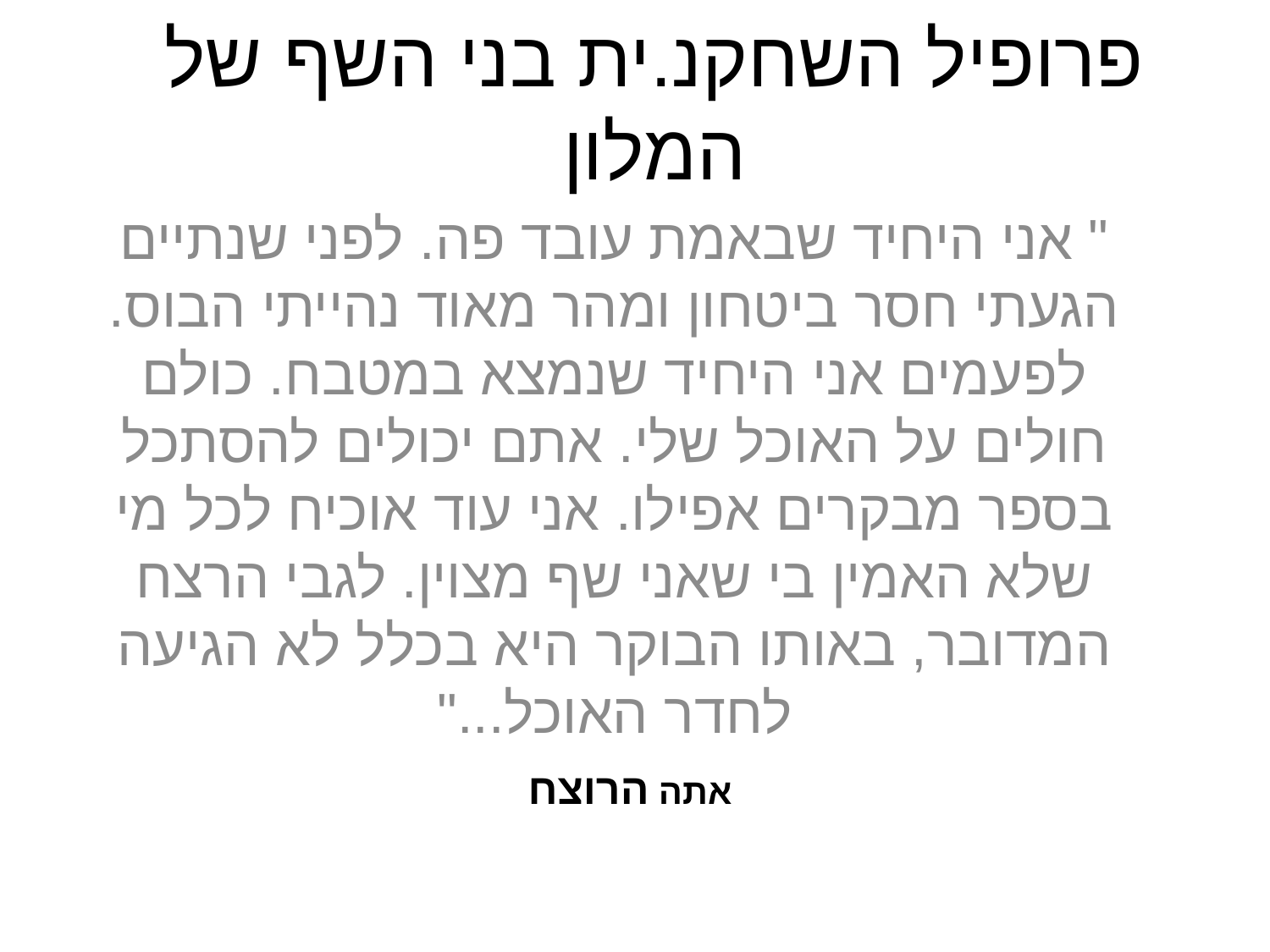

# פרופיל השחקנ.ית בני השף של המלון
" אני היחיד שבאמת עובד פה. לפני שנתיים הגעתי חסר ביטחון ומהר מאוד נהייתי הבוס. לפעמים אני היחיד שנמצא במטבח. כולם חולים על האוכל שלי. אתם יכולים להסתכל בספר מבקרים אפילו. אני עוד אוכיח לכל מי שלא האמין בי שאני שף מצוין. לגבי הרצח המדובר, באותו הבוקר היא בכלל לא הגיעה לחדר האוכל..."
אתה הרוצח